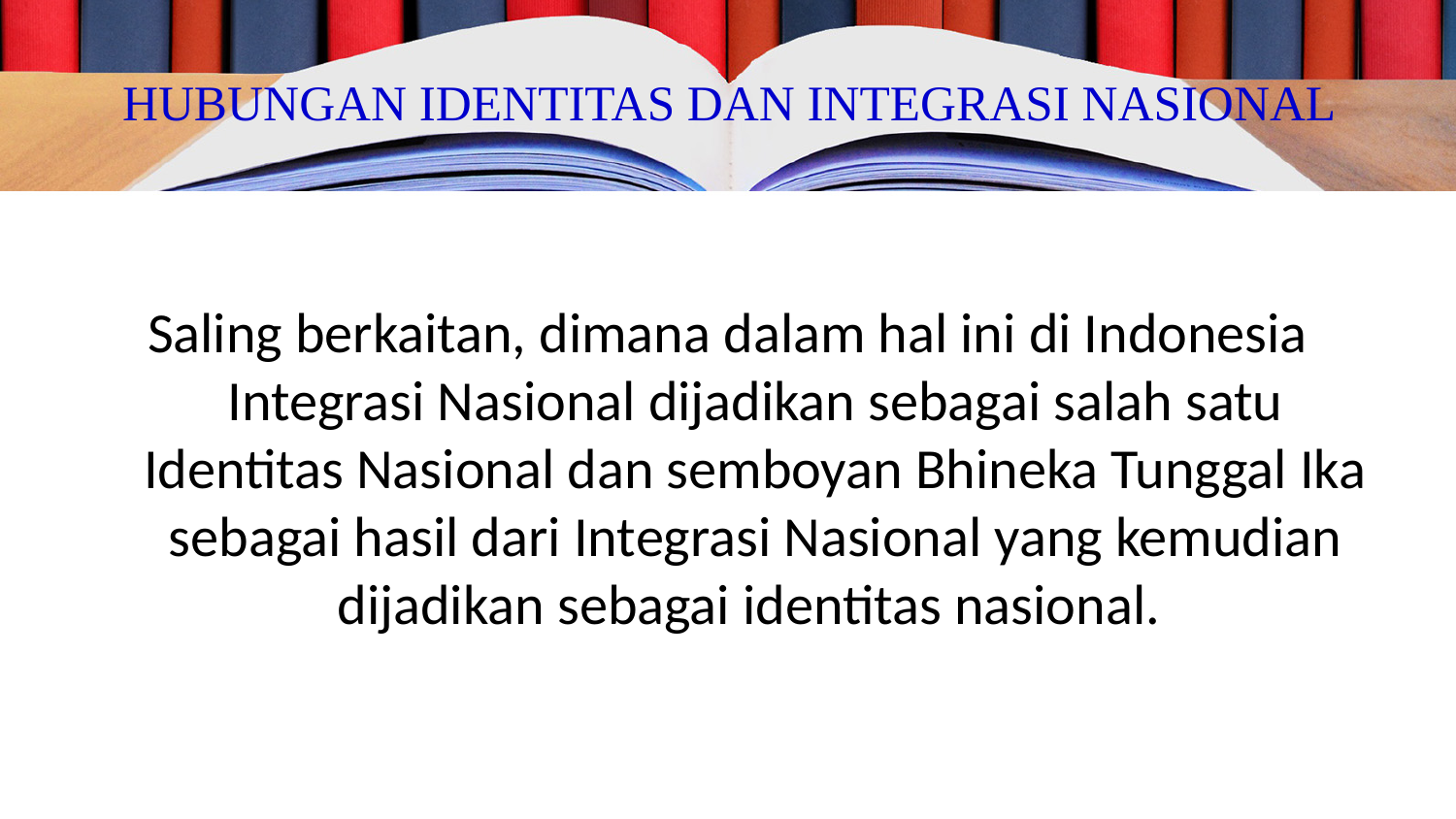

# HUBUNGAN IDENTITAS DAN INTEGRASI NASIONAL
Saling berkaitan, dimana dalam hal ini di Indonesia Integrasi Nasional dijadikan sebagai salah satu Identitas Nasional dan semboyan Bhineka Tunggal Ika sebagai hasil dari Integrasi Nasional yang kemudian dijadikan sebagai identitas nasional.